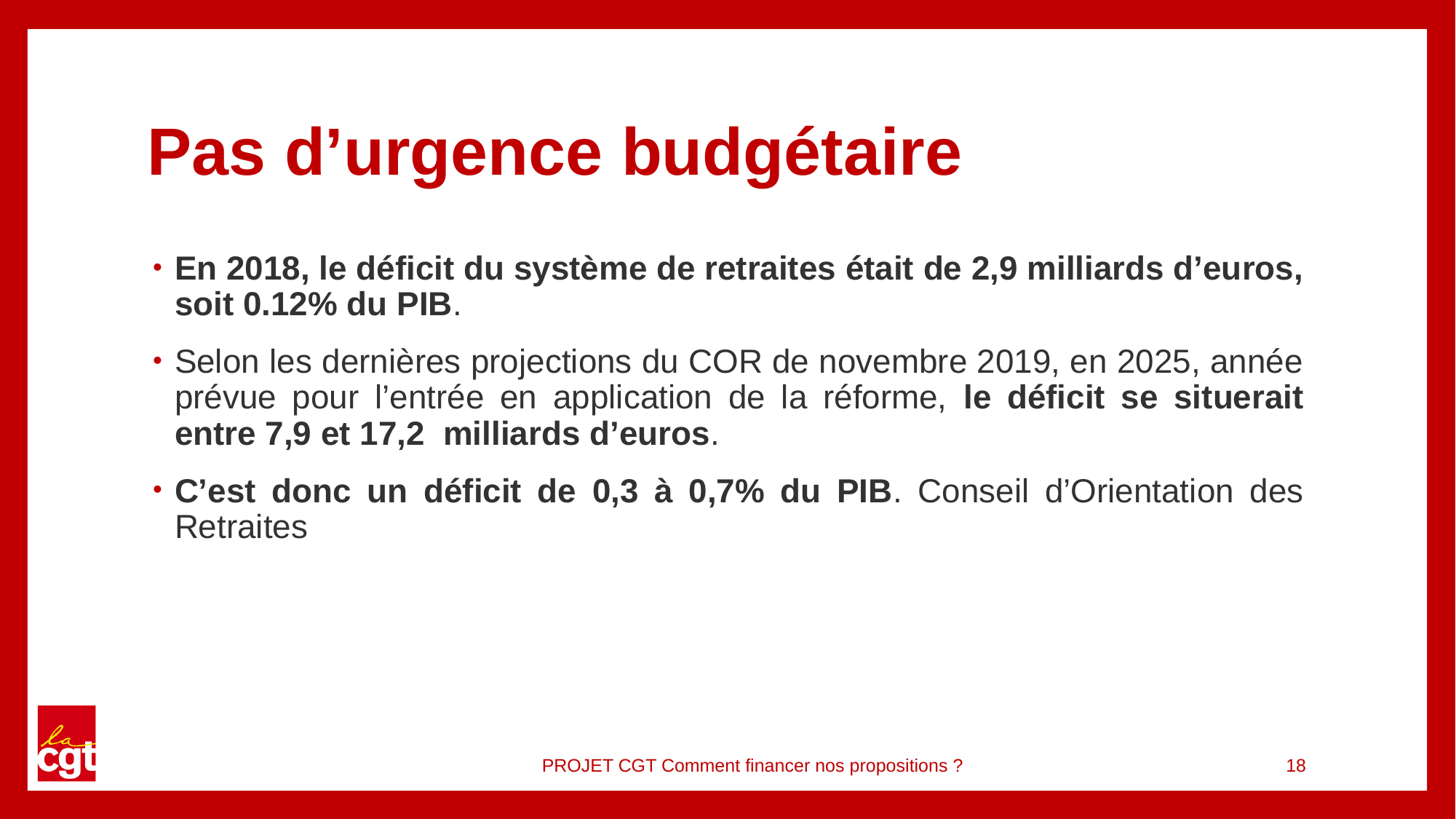

# Pas d’urgence budgétaire
En 2018, le déficit du système de retraites était de 2,9 milliards d’euros, soit 0.12% du PIB.
Selon les dernières projections du COR de novembre 2019, en 2025, année prévue pour l’entrée en application de la réforme, le déficit se situerait entre 7,9 et 17,2  milliards d’euros.
C’est donc un déficit de 0,3 à 0,7% du PIB. Conseil d’Orientation des Retraites

PROJET CGT Comment financer nos propositions ?
18